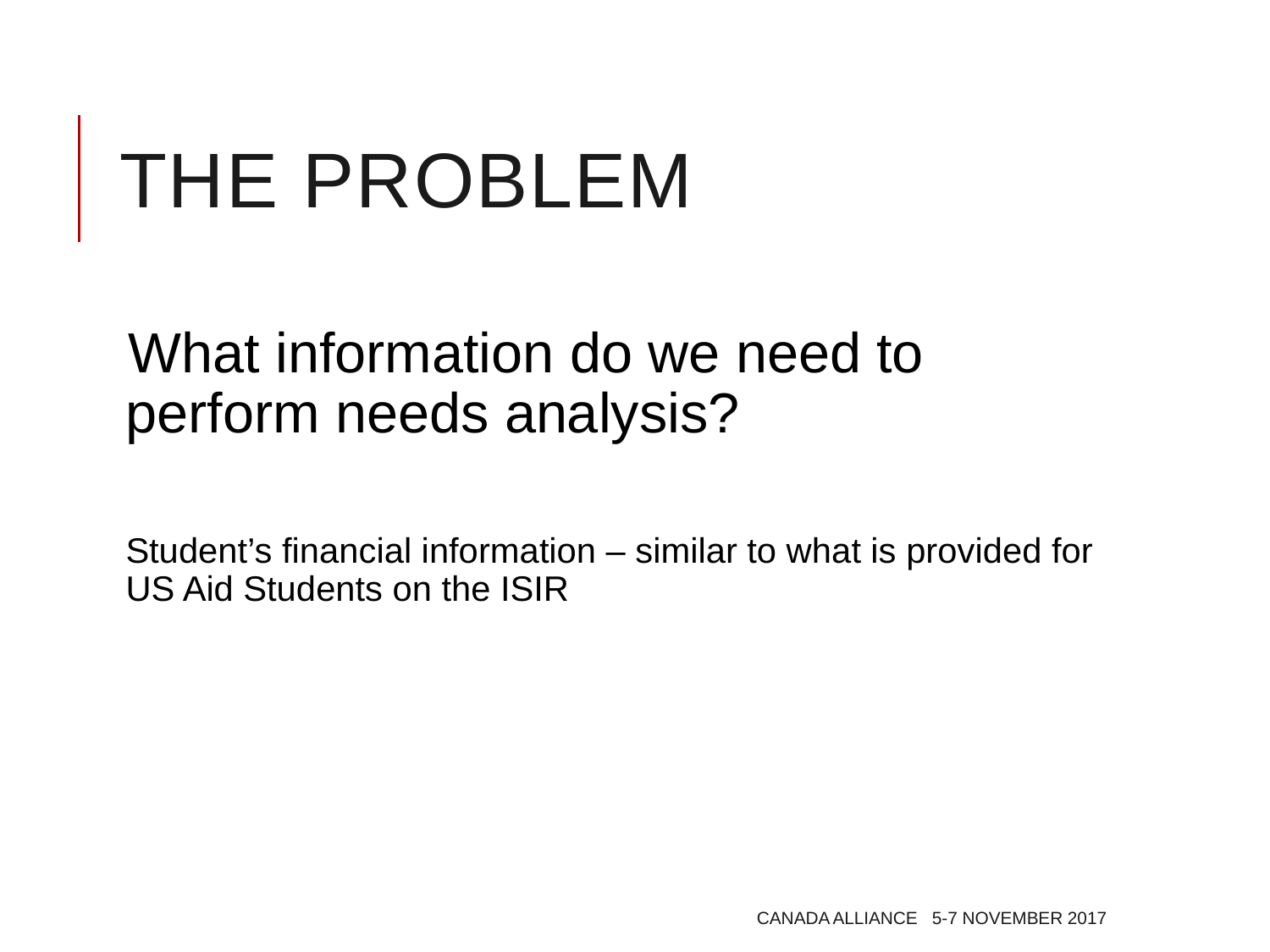

# THE PROBLEM
What information do we need to perform needs analysis?

Student’s financial information – similar to what is provided for US Aid Students on the ISIR
Canada Alliance   5-7 November 2017